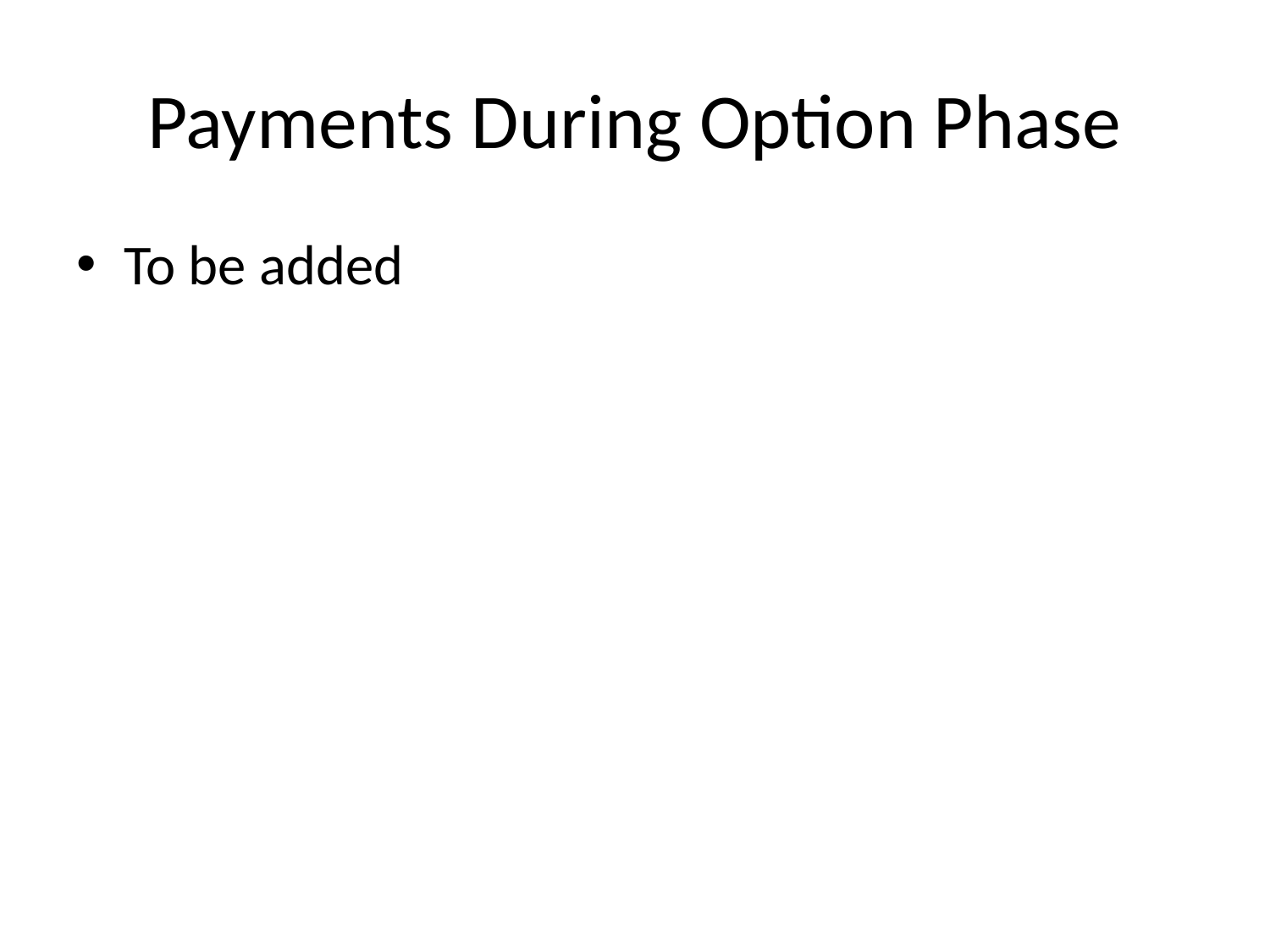

# Payments During Option Phase
To be added